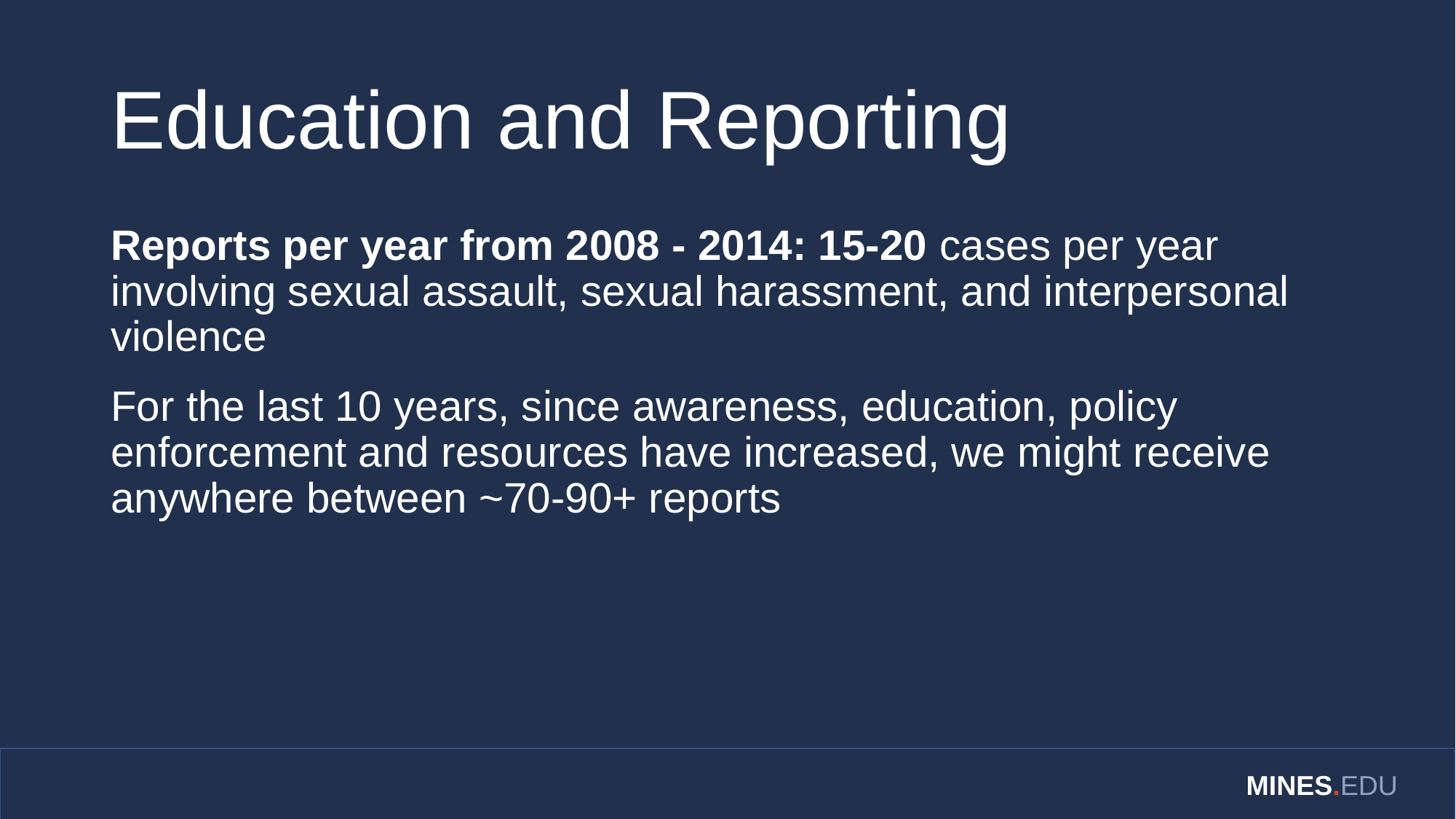

# Education and Reporting
Reports per year from 2008 - 2014: 15-20 cases per year involving sexual assault, sexual harassment, and interpersonal violence
For the last 10 years, since awareness, education, policy enforcement and resources have increased, we might receive anywhere between ~70-90+ reports